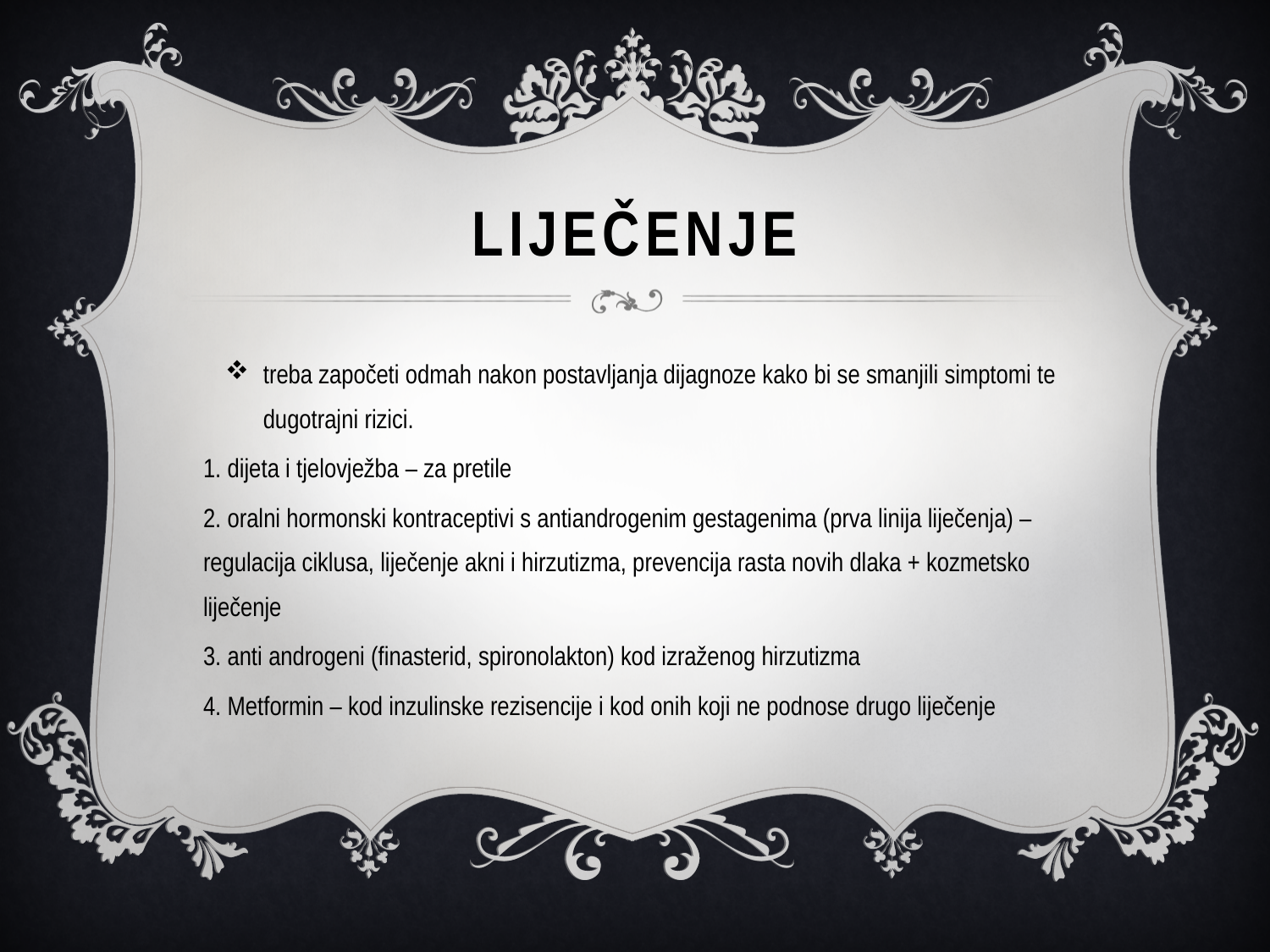

# LIJEČENJE
treba započeti odmah nakon postavljanja dijagnoze kako bi se smanjili simptomi te dugotrajni rizici.
1. dijeta i tjelovježba – za pretile
2. oralni hormonski kontraceptivi s antiandrogenim gestagenima (prva linija liječenja) – regulacija ciklusa, liječenje akni i hirzutizma, prevencija rasta novih dlaka + kozmetsko liječenje
3. anti androgeni (finasterid, spironolakton) kod izraženog hirzutizma
4. Metformin – kod inzulinske rezisencije i kod onih koji ne podnose drugo liječenje